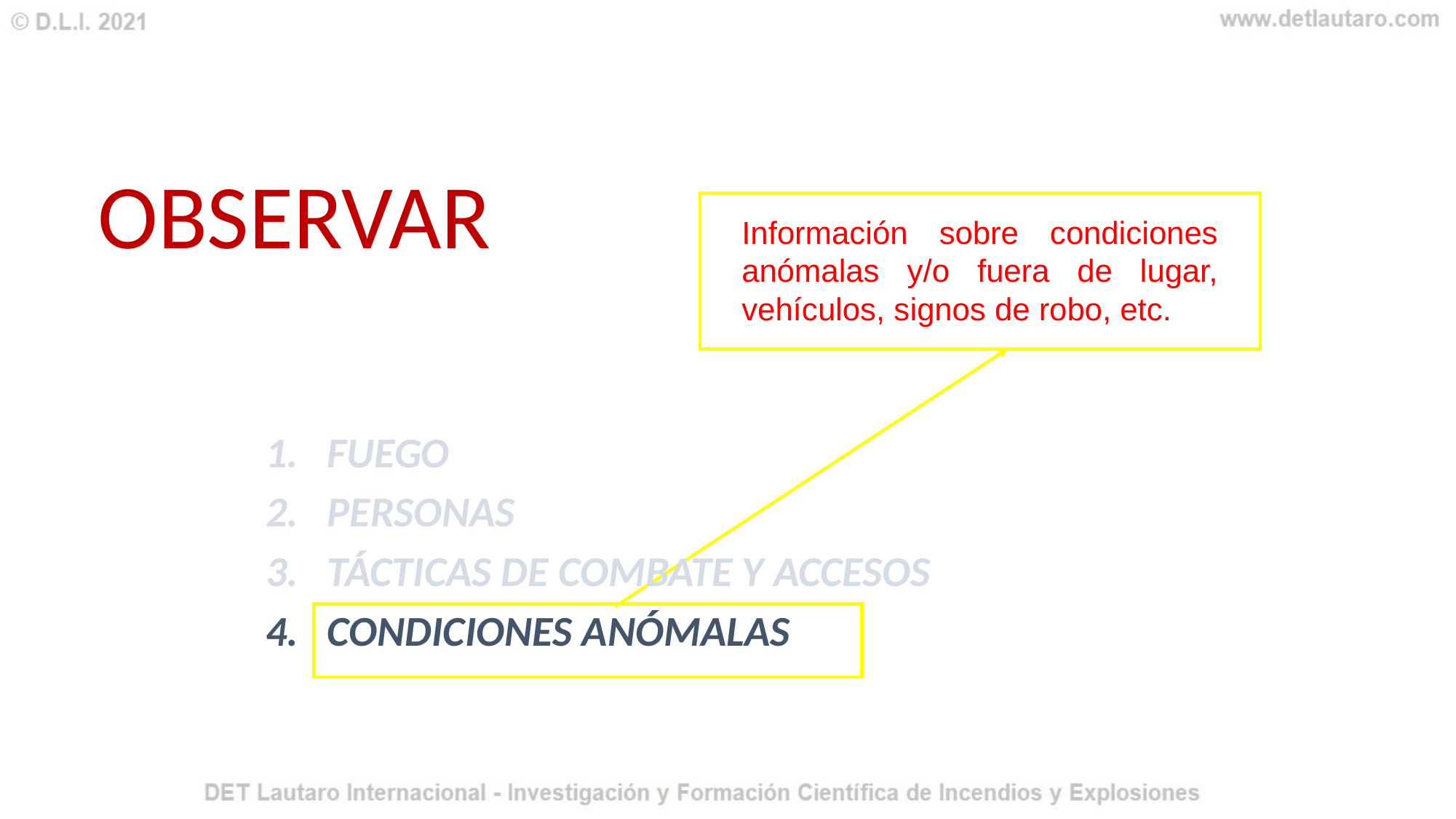

# OBSERVAR

Información sobre condiciones anómalas y/o fuera de lugar, vehículos, signos de robo, etc.
FUEGO
PERSONAS
TÁCTICAS DE COMBATE Y ACCESOS
CONDICIONES ANÓMALAS